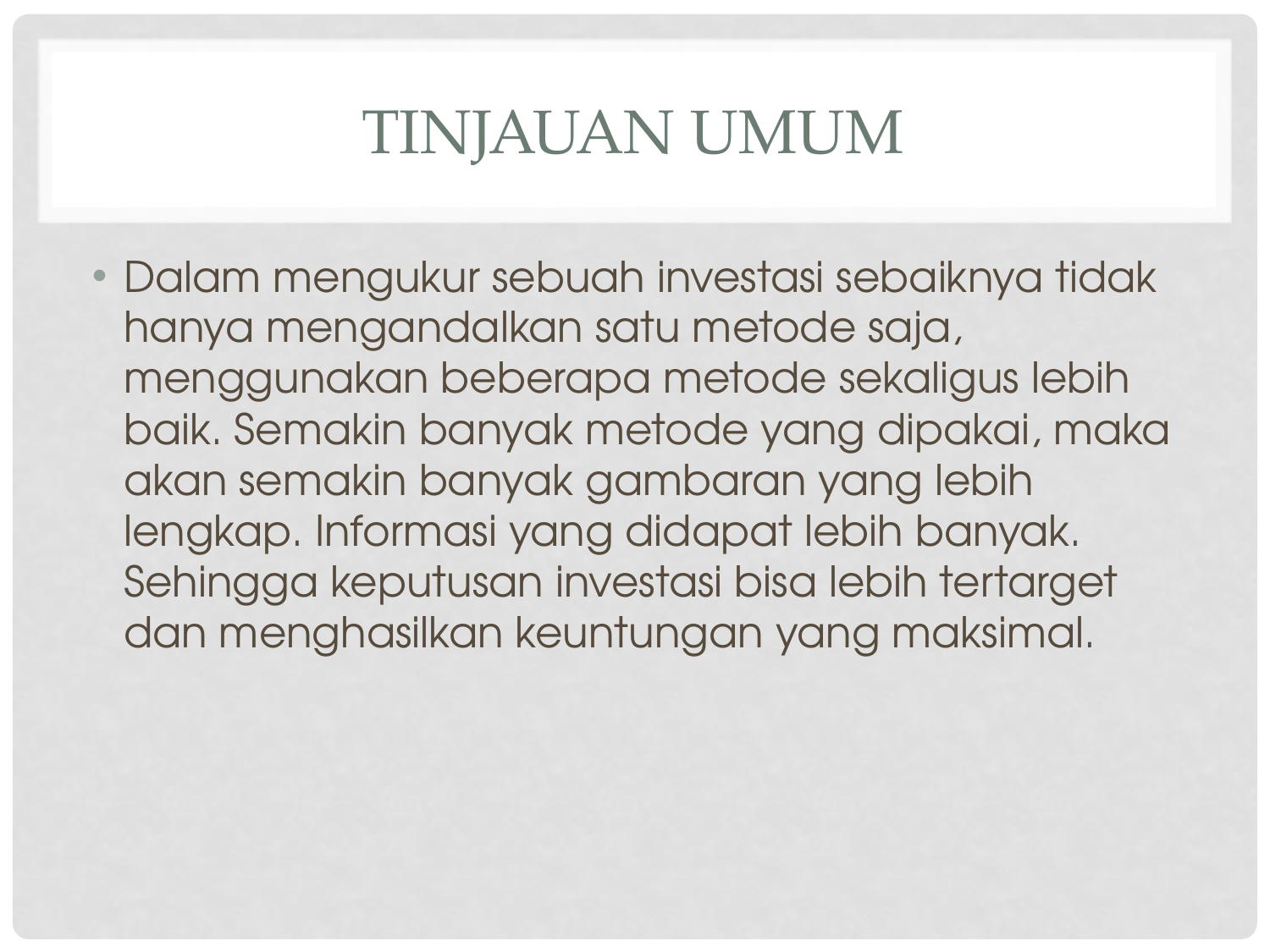

# Tinjauan umum
Dalam mengukur sebuah investasi sebaiknya tidak hanya mengandalkan satu metode saja, menggunakan beberapa metode sekaligus lebih baik. Semakin banyak metode yang dipakai, maka akan semakin banyak gambaran yang lebih lengkap. Informasi yang didapat lebih banyak. Sehingga keputusan investasi bisa lebih tertarget dan menghasilkan keuntungan yang maksimal.